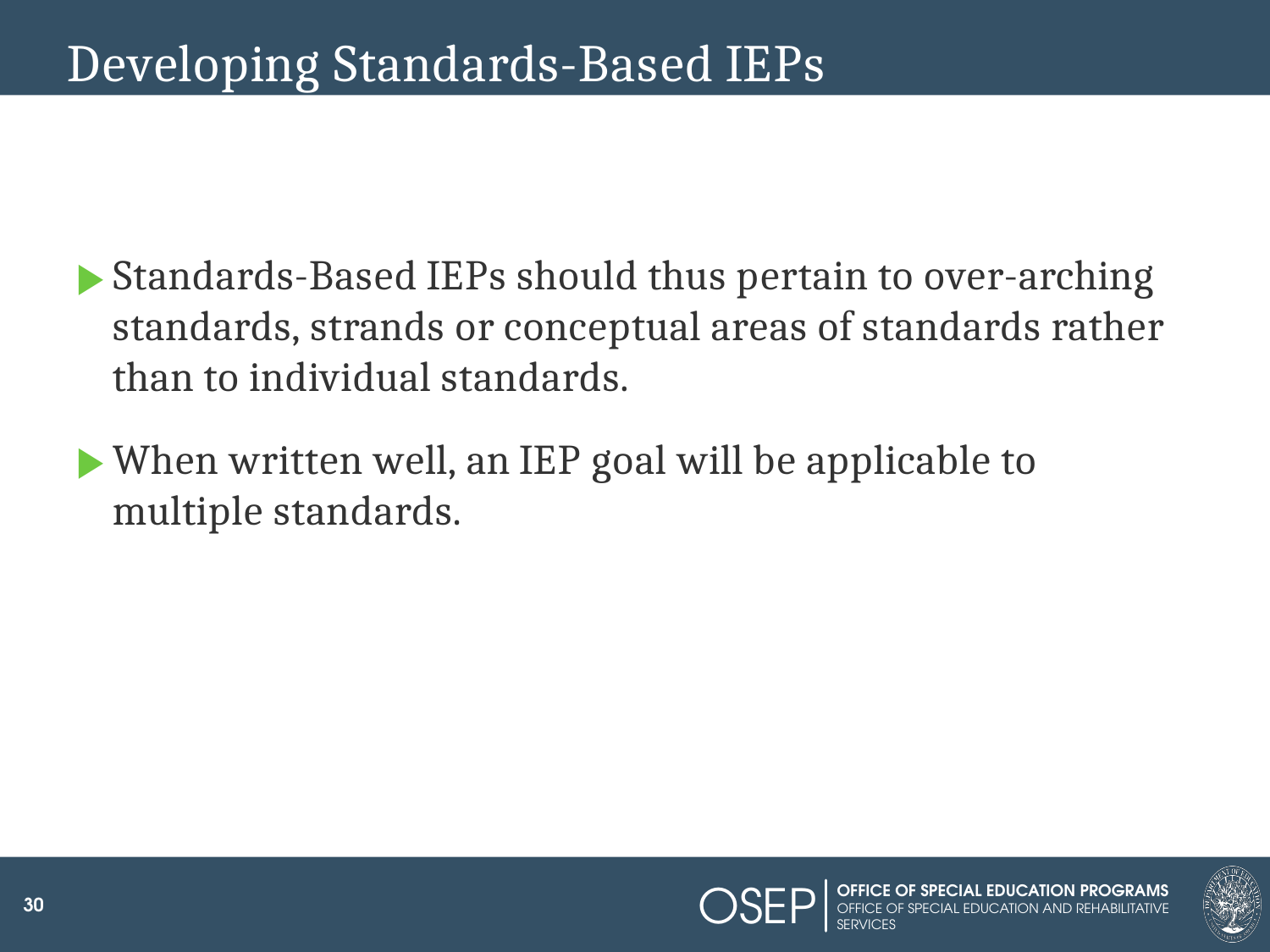

# Developing Standards-Based IEPs

Standards-Based IEPs should thus pertain to over-arching standards, strands or conceptual areas of standards rather than to individual standards.
When written well, an IEP goal will be applicable to multiple standards.